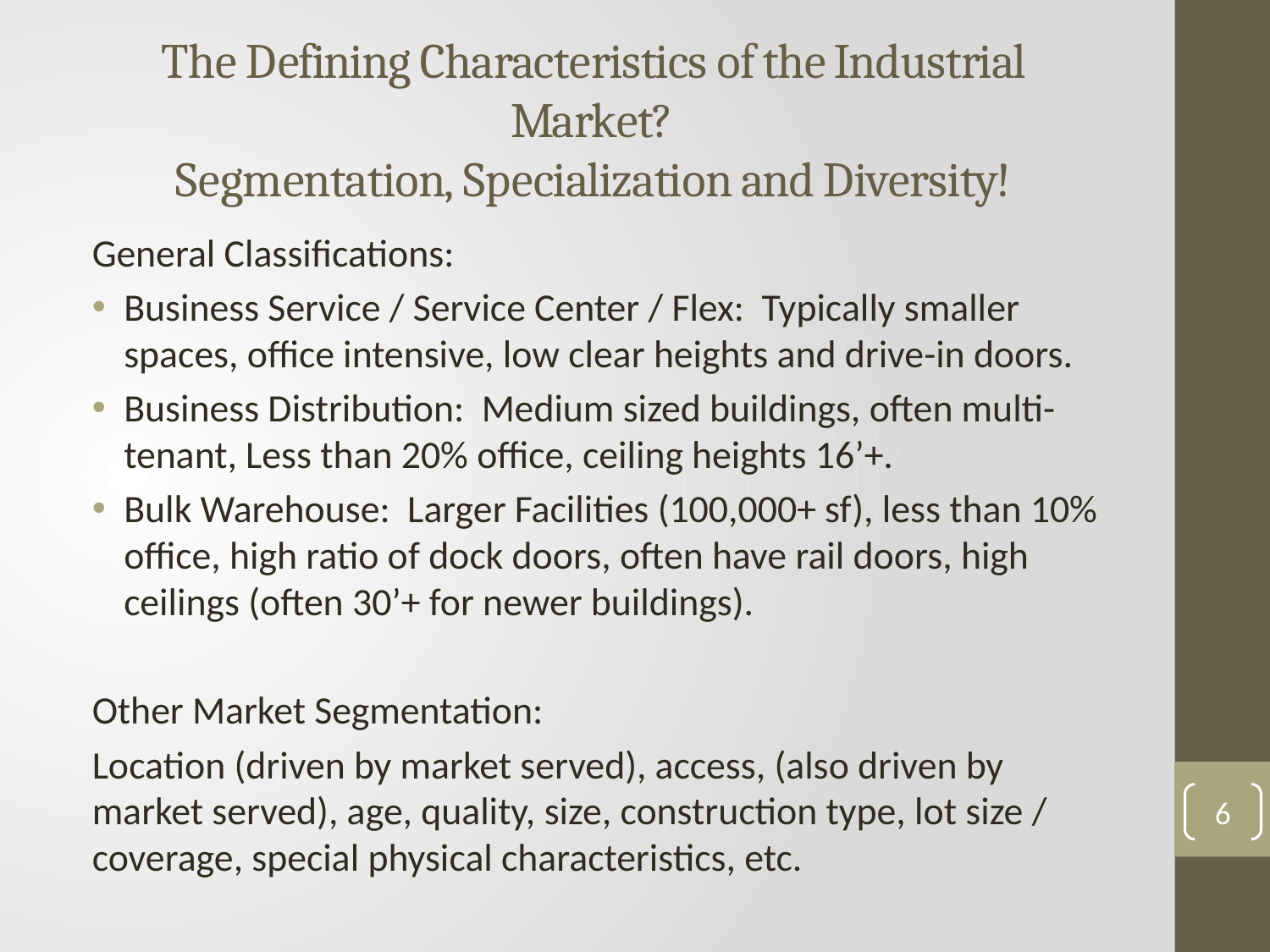

# The Defining Characteristics of the Industrial Market? Segmentation, Specialization and Diversity!
General Classifications:
Business Service / Service Center / Flex:  Typically smaller spaces, office intensive, low clear heights and drive-in doors.
Business Distribution:  Medium sized buildings, often multi-tenant, Less than 20% office, ceiling heights 16’+.
Bulk Warehouse:  Larger Facilities (100,000+ sf), less than 10% office, high ratio of dock doors, often have rail doors, high ceilings (often 30’+ for newer buildings).

Other Market Segmentation:
Location (driven by market served), access, (also driven by market served), age, quality, size, construction type, lot size / coverage, special physical characteristics, etc.

6